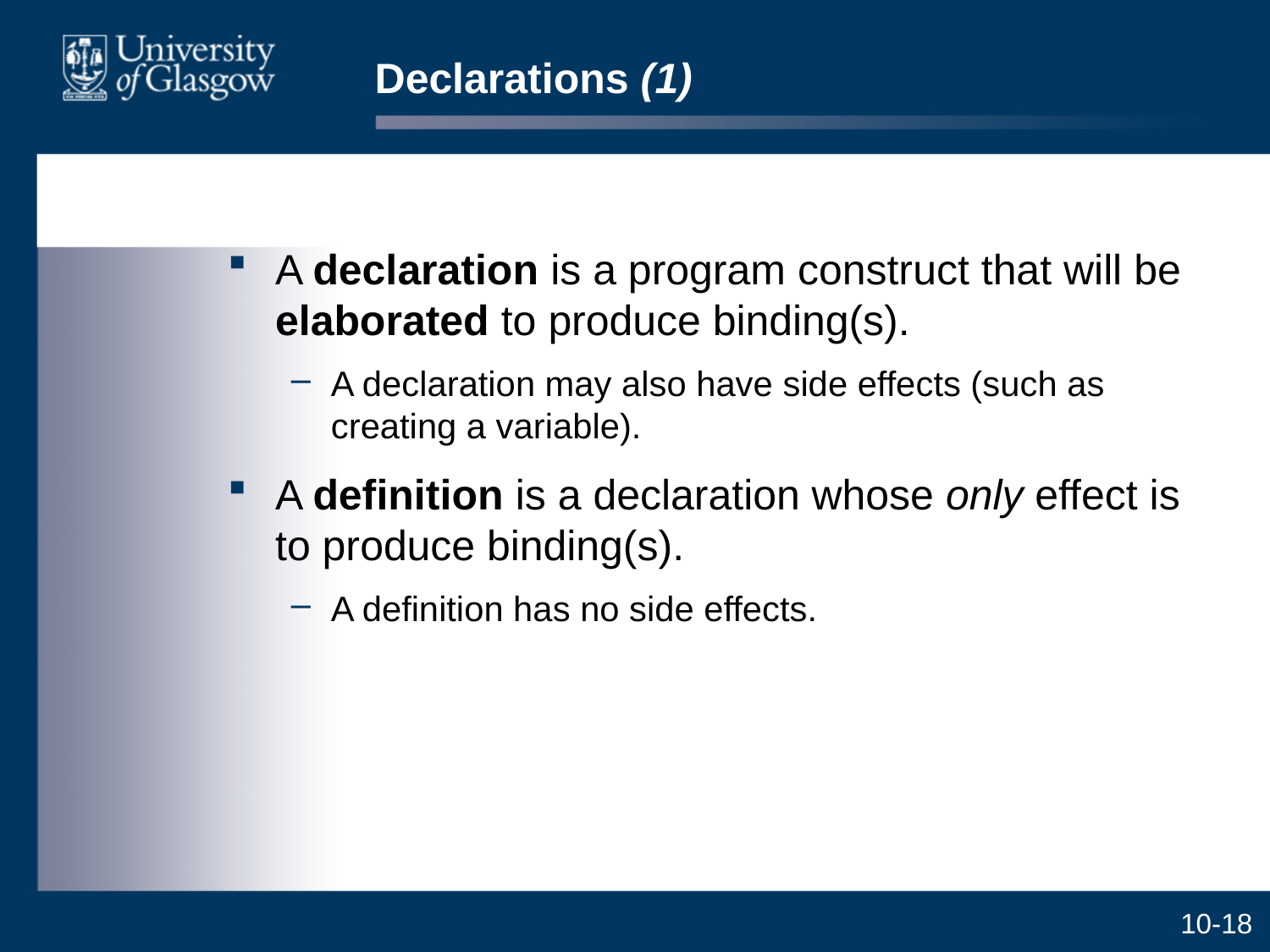

# Declarations (1)
A declaration is a program construct that will be elaborated to produce binding(s).
A declaration may also have side effects (such as creating a variable).
A definition is a declaration whose only effect is to produce binding(s).
A definition has no side effects.